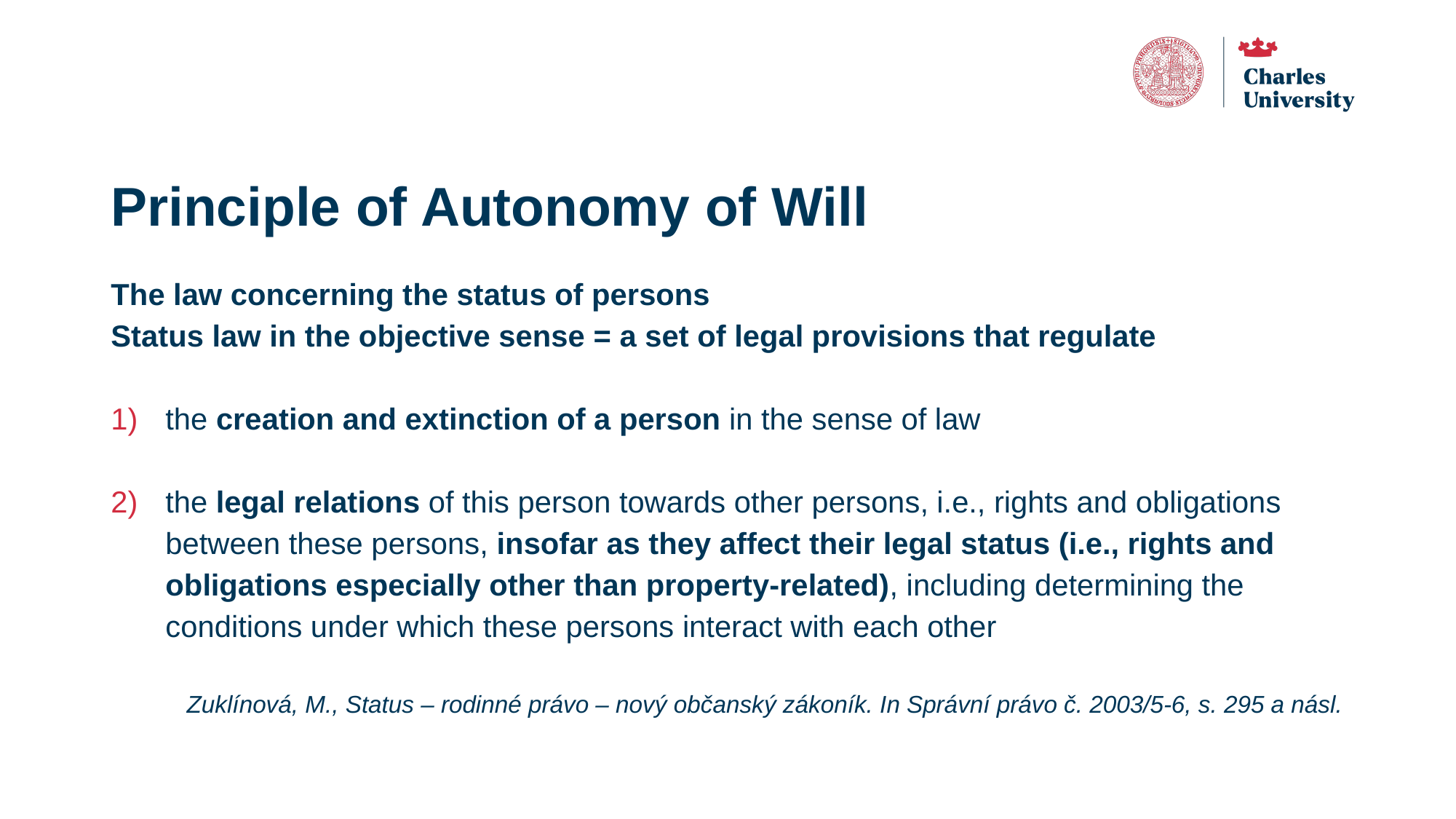

# Principle of Autonomy of Will
The law concerning the status of persons
Status law in the objective sense = a set of legal provisions that regulate

the creation and extinction of a person in the sense of law

the legal relations of this person towards other persons, i.e., rights and obligations between these persons, insofar as they affect their legal status (i.e., rights and obligations especially other than property-related), including determining the conditions under which these persons interact with each other

Zuklínová, M., Status – rodinné právo – nový občanský zákoník. In Správní právo č. 2003/5-6, s. 295 a násl.